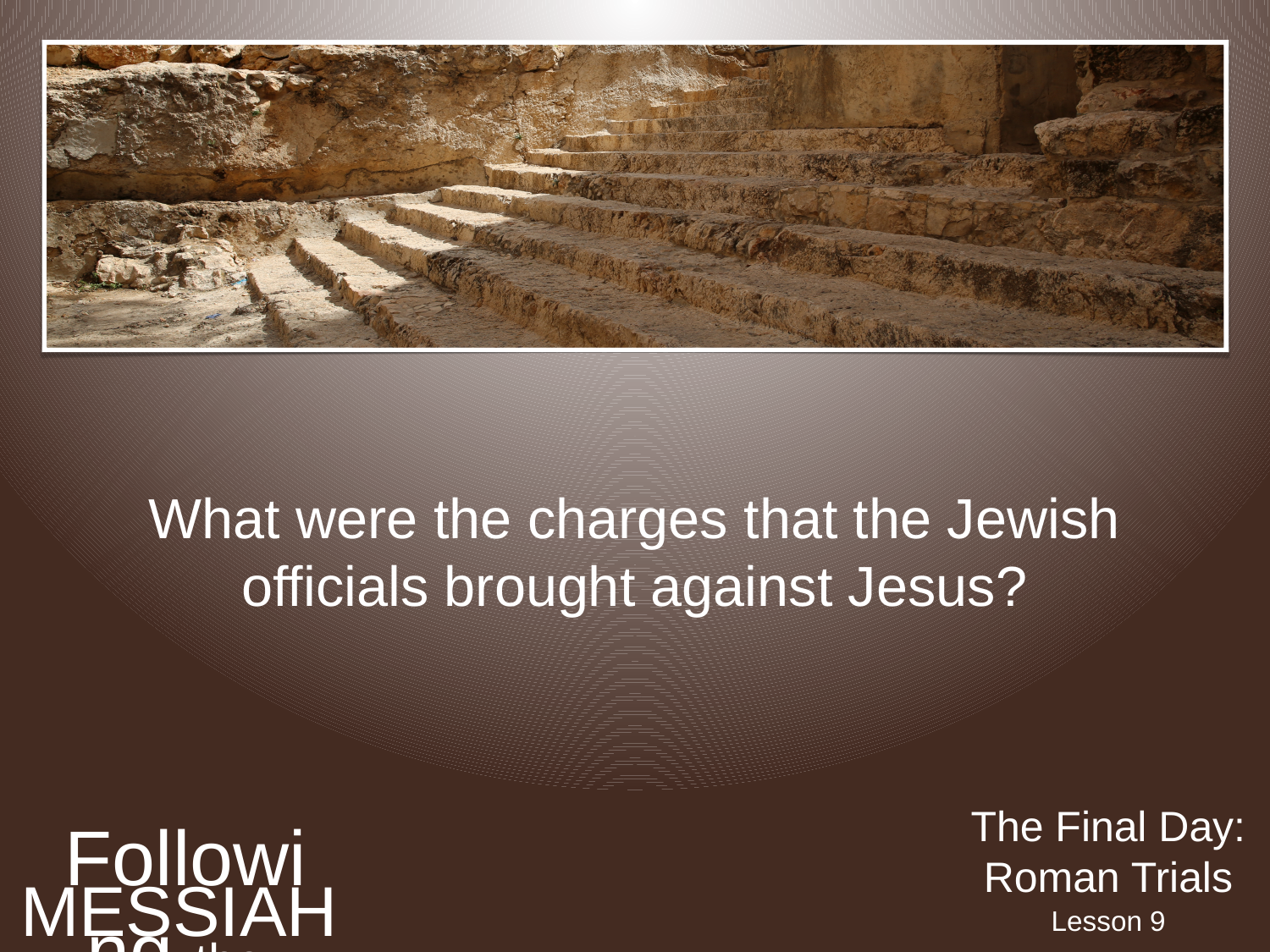

What were the charges that the Jewish officials brought against Jesus?
The Final Day:
Roman Trials
Following the
Messiah
Lesson 9